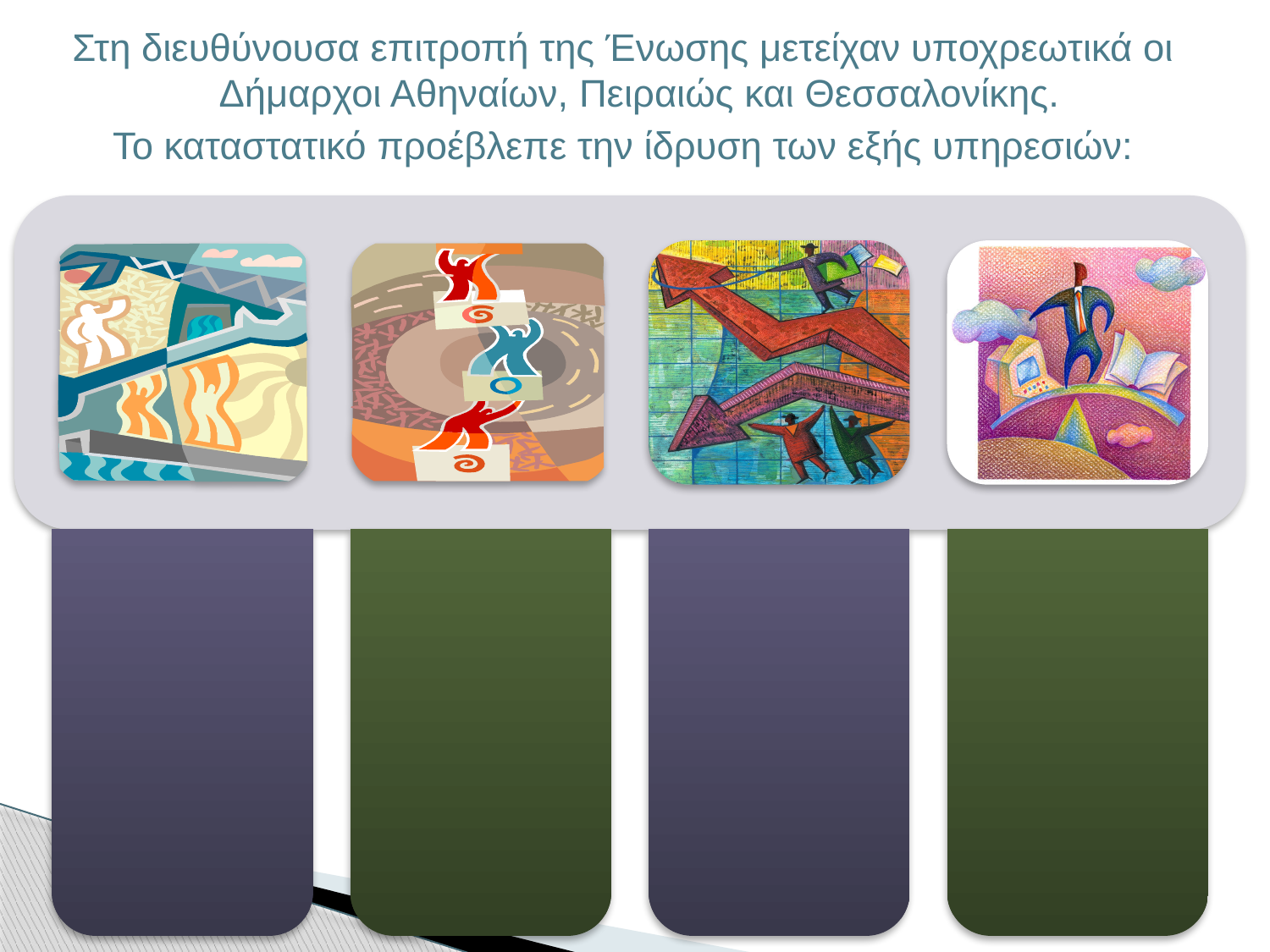

Στη διευθύνουσα επιτροπή της Ένωσης μετείχαν υποχρεωτικά οι Δήμαρχοι Αθηναίων, Πειραιώς και Θεσσαλονίκης.
Το καταστατικό προέβλεπε την ίδρυση των εξής υπηρεσιών: